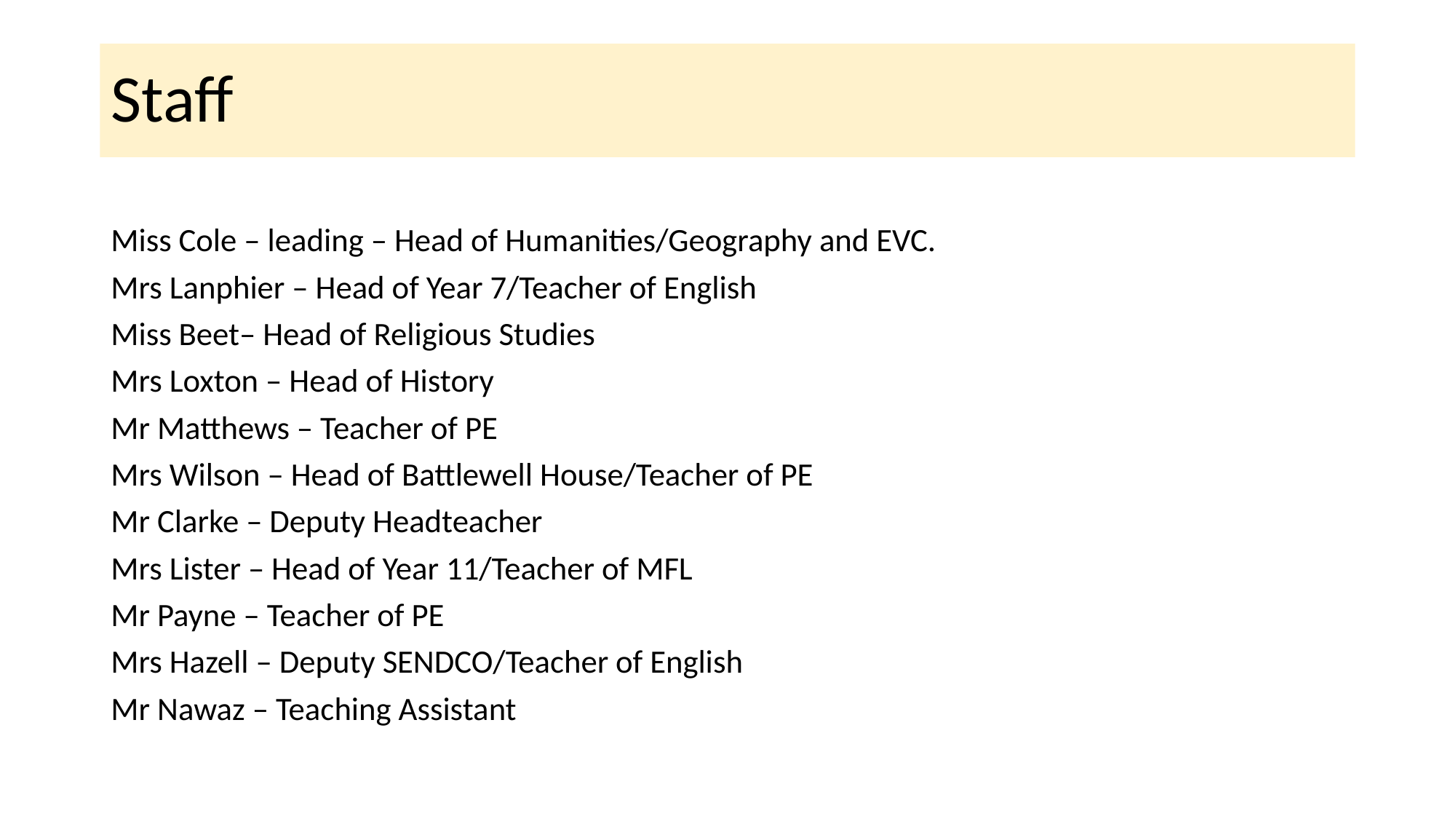

# Staff
Miss Cole – leading – Head of Humanities/Geography and EVC.
Mrs Lanphier – Head of Year 7/Teacher of English
Miss Beet– Head of Religious Studies
Mrs Loxton – Head of History
Mr Matthews – Teacher of PE
Mrs Wilson – Head of Battlewell House/Teacher of PE
Mr Clarke – Deputy Headteacher
Mrs Lister – Head of Year 11/Teacher of MFL
Mr Payne – Teacher of PE
Mrs Hazell – Deputy SENDCO/Teacher of English
Mr Nawaz – Teaching Assistant